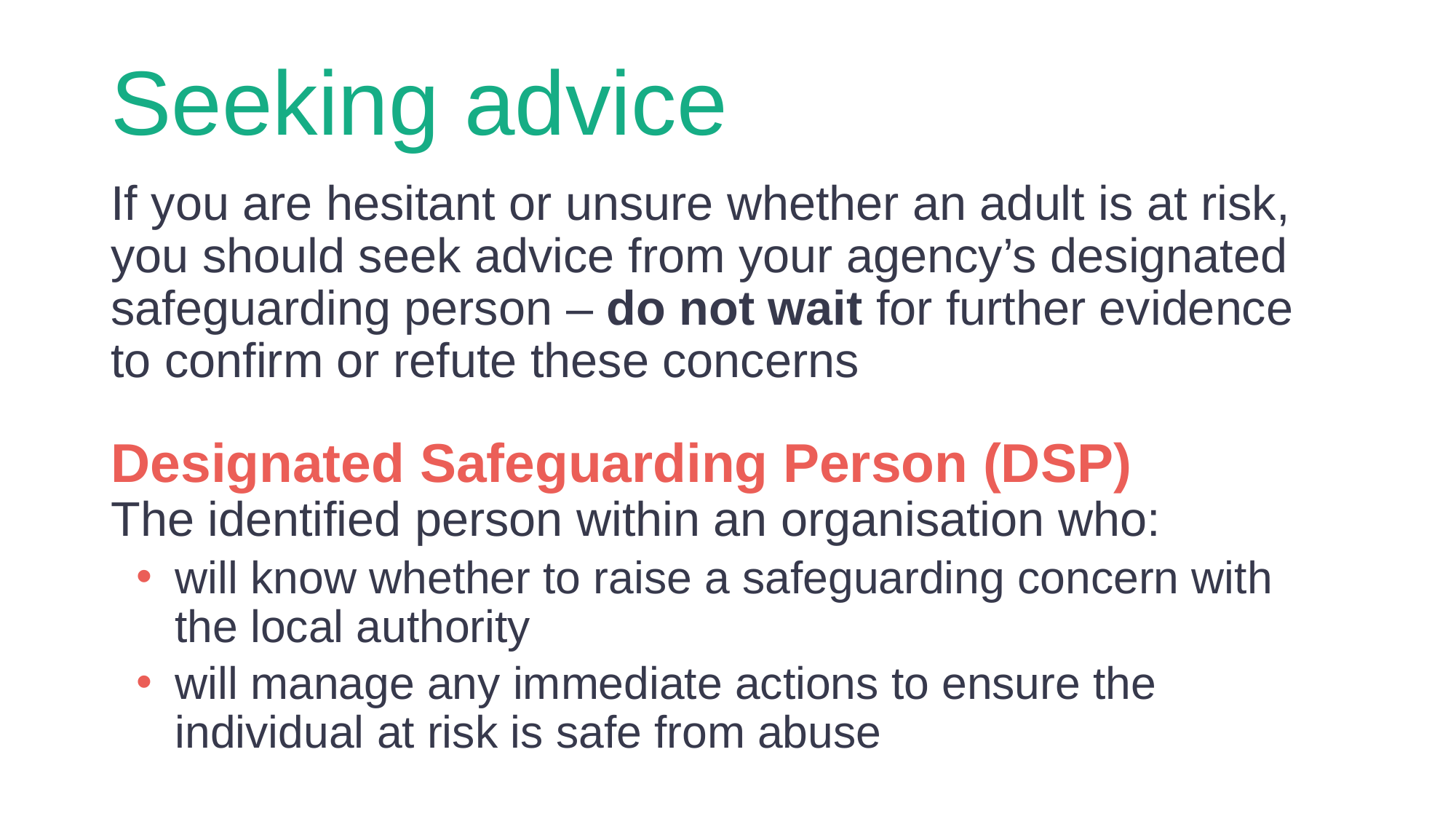

# Seeking advice
If you are hesitant or unsure whether an adult is at risk, you should seek advice from your agency’s designated safeguarding person – do not wait for further evidence to confirm or refute these concerns

Designated Safeguarding Person (DSP) 
The identified person within an organisation who:
will know whether to raise a safeguarding concern with the local authority
will manage any immediate actions to ensure the individual at risk is safe from abuse